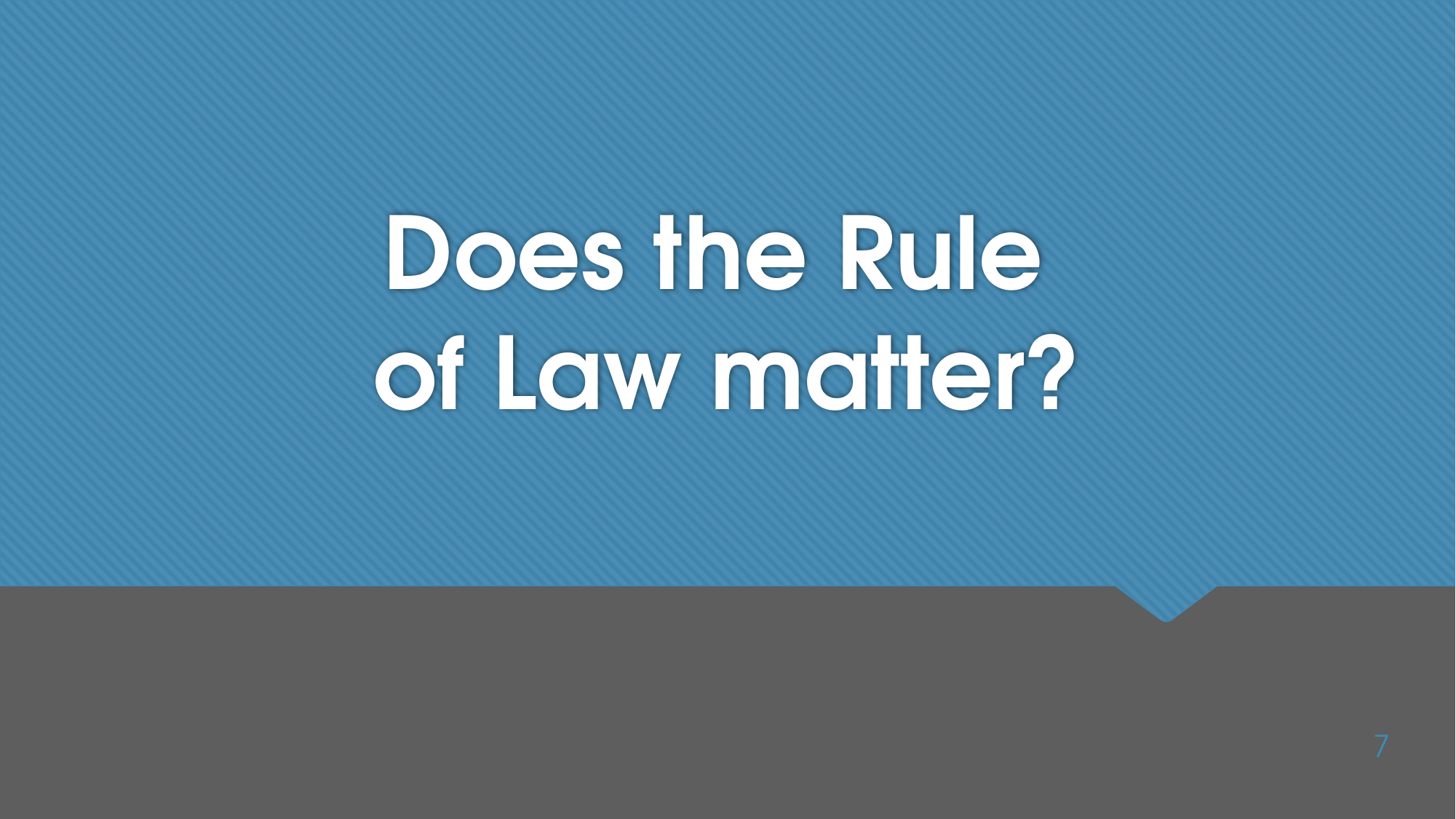

# Does the Rule of Law matter?
7